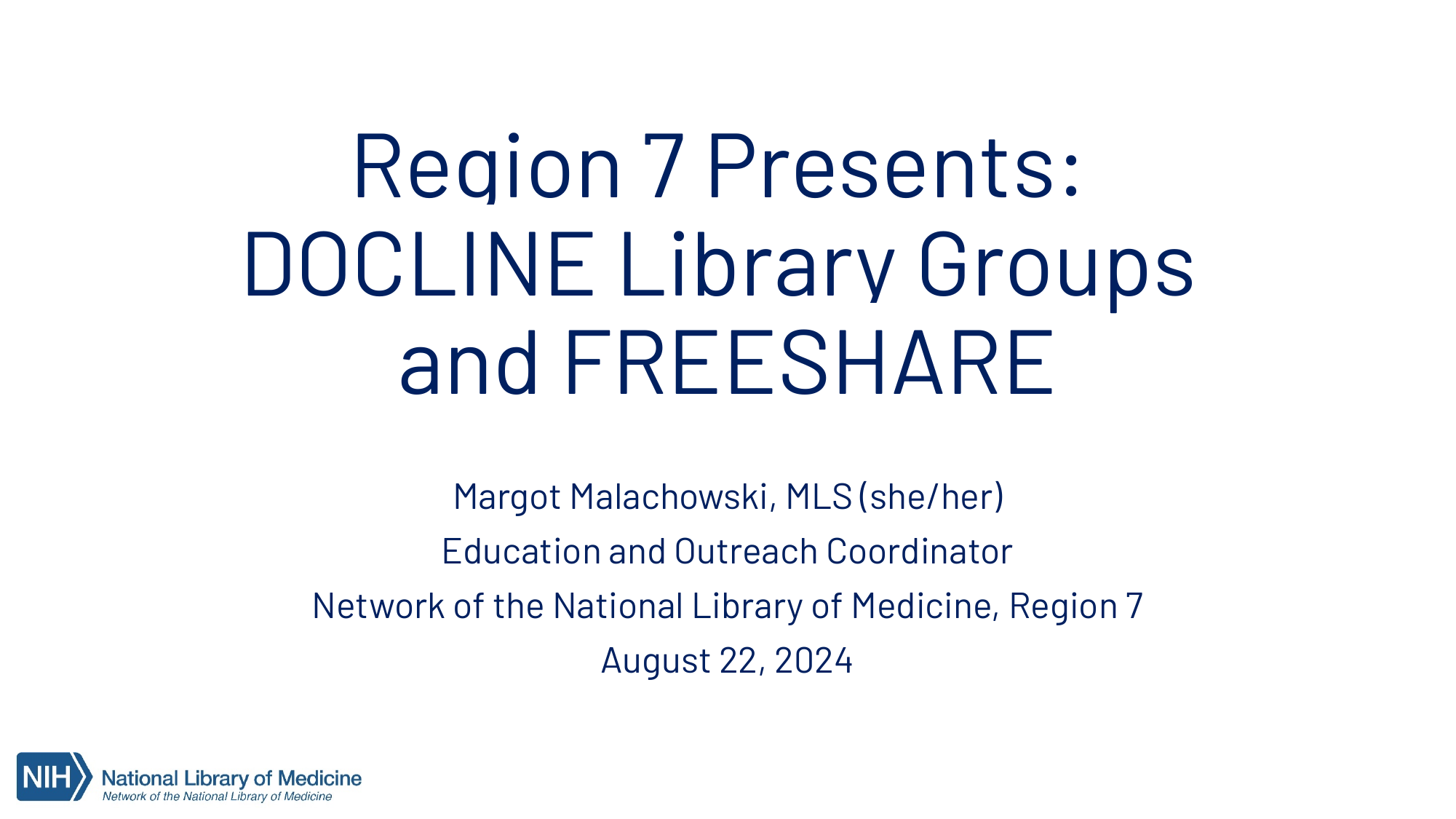

# Region 7 Presents: DOCLINE Library Groups and FREESHARE
Margot Malachowski, MLS (she/her)
Education and Outreach Coordinator
Network of the National Library of Medicine, Region 7
August 22, 2024
1